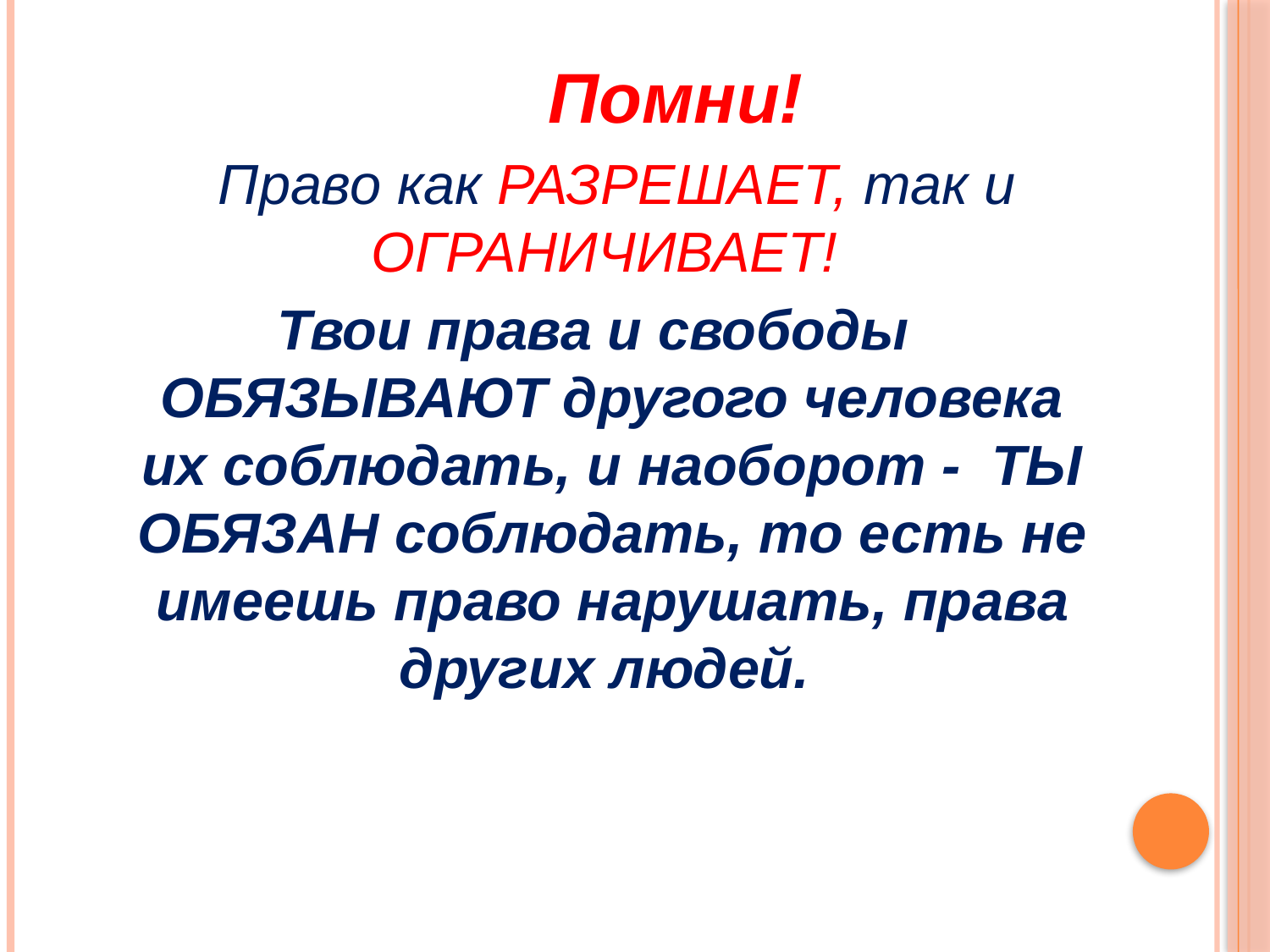

Помни!
   Право как РАЗРЕШАЕТ, так и ОГРАНИЧИВАЕТ!
Твои права и свободы ОБЯЗЫВАЮТ другого человека их соблюдать, и наоборот -  ТЫ ОБЯЗАН соблюдать, то есть не имеешь право нарушать, права других людей.